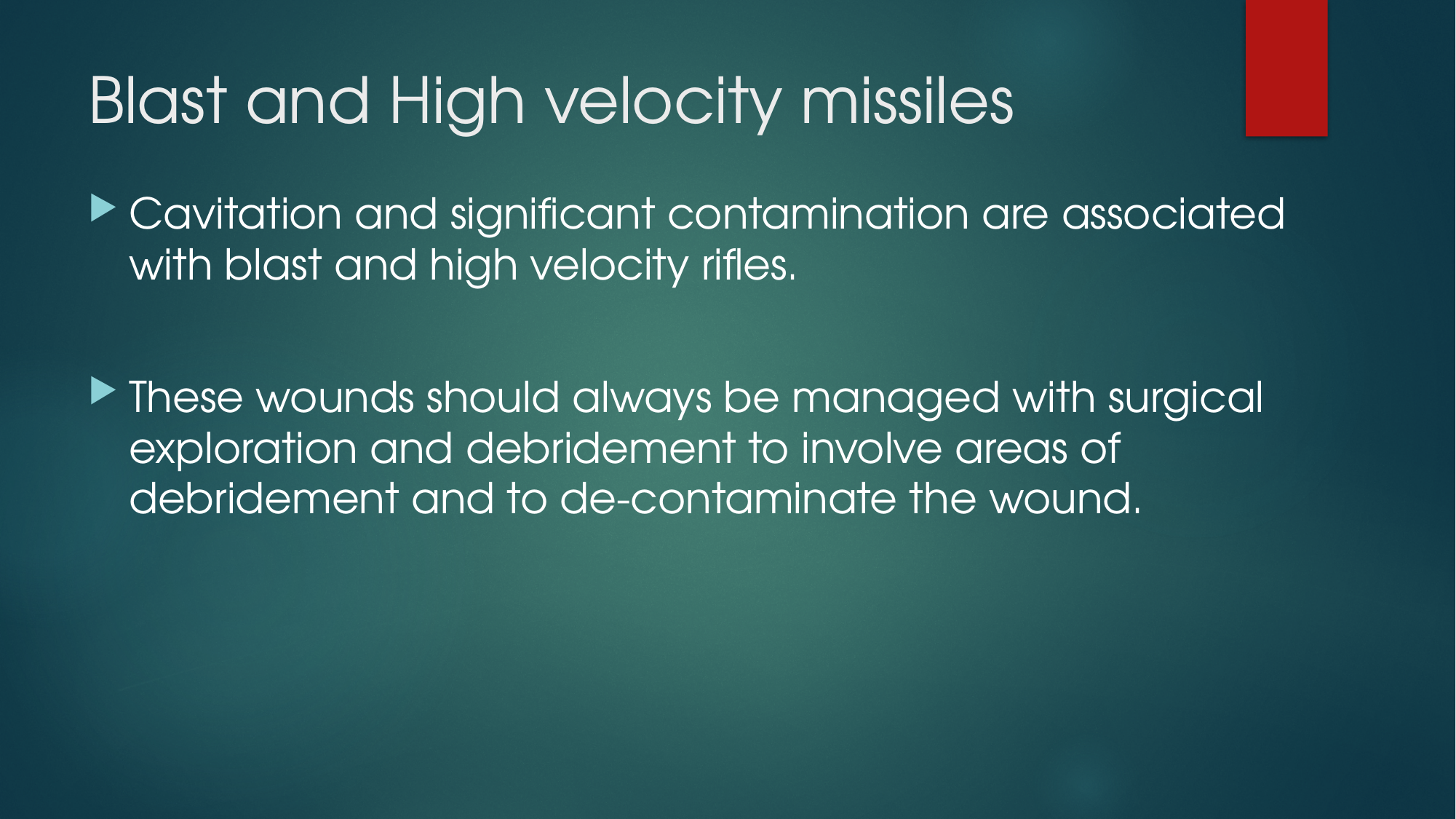

# Blast and High velocity missiles
Cavitation and significant contamination are associated with blast and high velocity rifles.

These wounds should always be managed with surgical exploration and debridement to involve areas of debridement and to de-contaminate the wound.